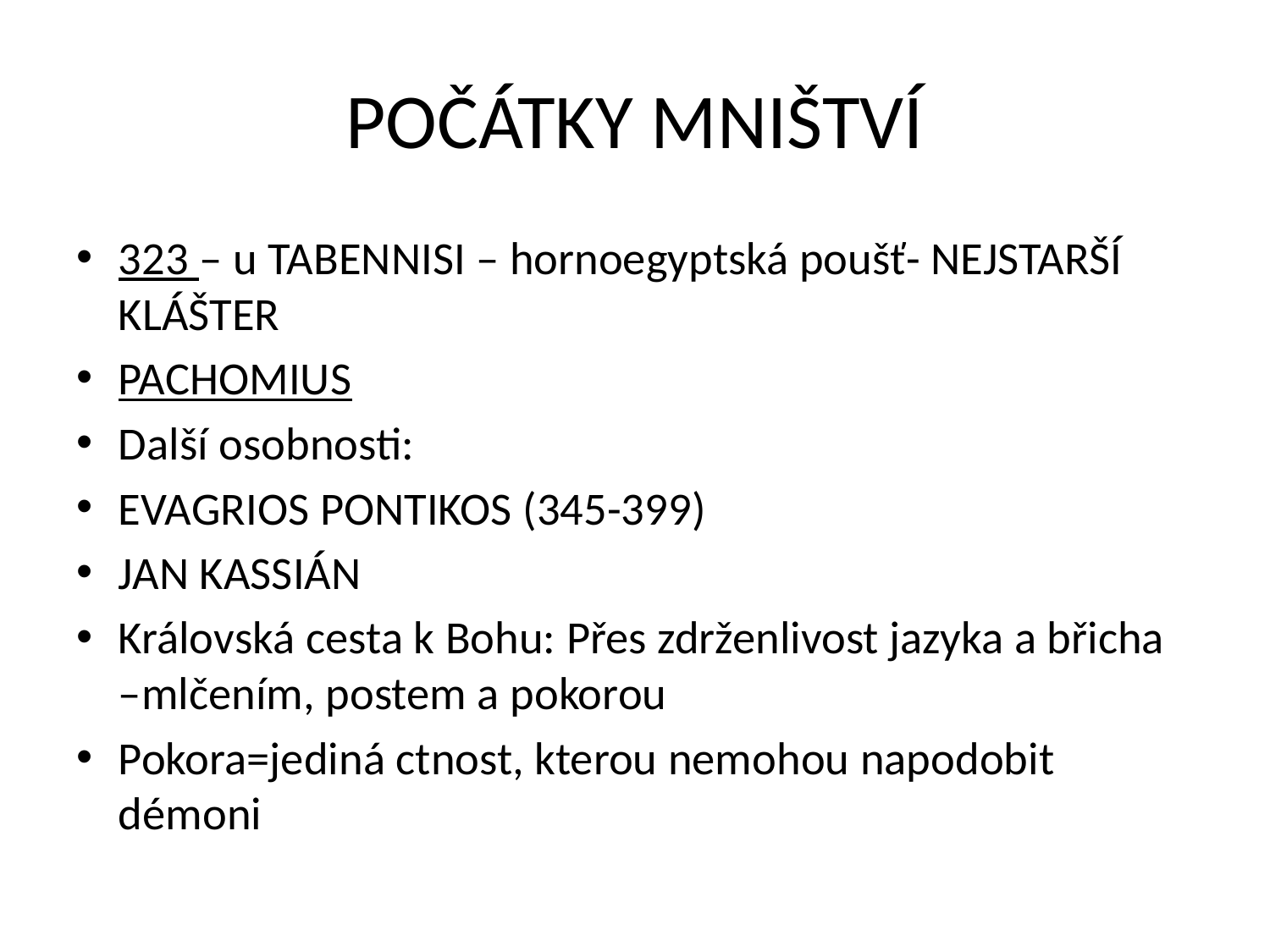

# POČÁTKY MNIŠTVÍ
323 – u TABENNISI – hornoegyptská poušť- NEJSTARŠÍ KLÁŠTER
PACHOMIUS
Další osobnosti:
EVAGRIOS PONTIKOS (345-399)
JAN KASSIÁN
Královská cesta k Bohu: Přes zdrženlivost jazyka a břicha –mlčením, postem a pokorou
Pokora=jediná ctnost, kterou nemohou napodobit démoni